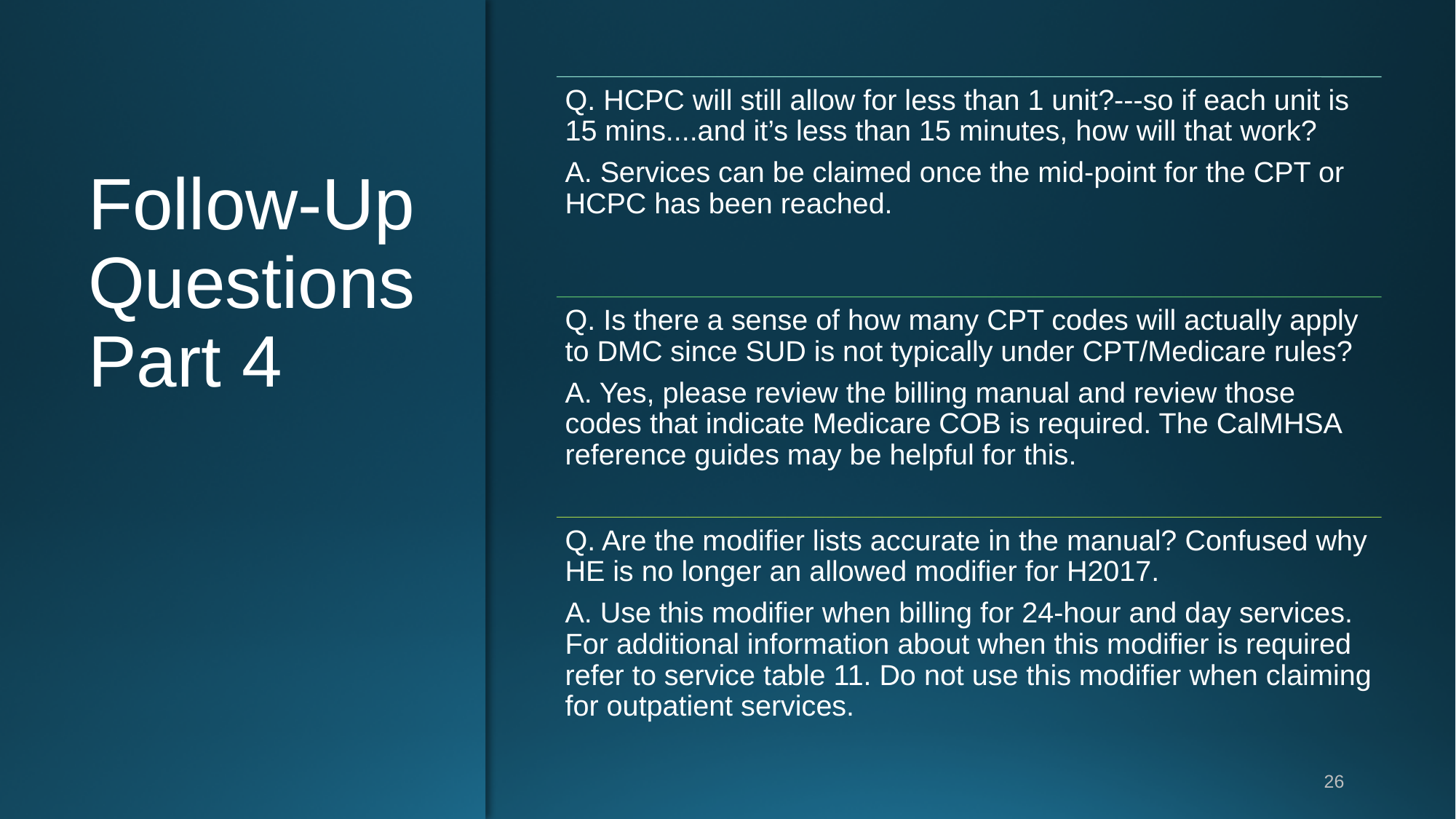

Q. HCPC will still allow for less than 1 unit?---so if each unit is 15 mins....and it’s less than 15 minutes, how will that work?
A. Services can be claimed once the mid-point for the CPT or HCPC has been reached.
Q. Is there a sense of how many CPT codes will actually apply to DMC since SUD is not typically under CPT/Medicare rules?
A. Yes, please review the billing manual and review those codes that indicate Medicare COB is required. The CalMHSA reference guides may be helpful for this.
Q. Are the modifier lists accurate in the manual? Confused why HE is no longer an allowed modifier for H2017.
A. Use this modifier when billing for 24-hour and day services. For additional information about when this modifier is required refer to service table 11. Do not use this modifier when claiming for outpatient services.
# Follow-Up Questions Part 4
26